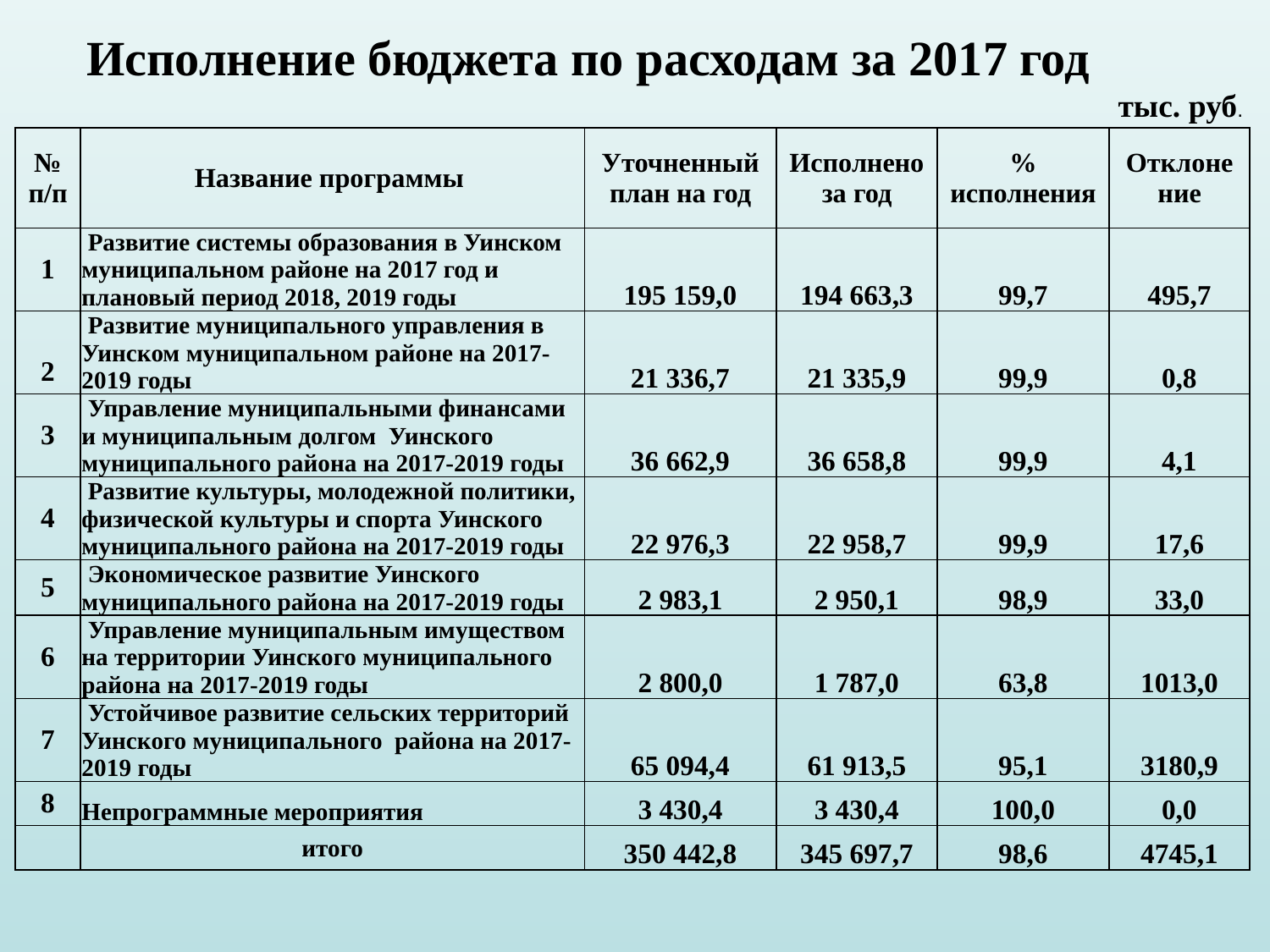

Исполнение бюджета по расходам за 2017 год
тыс. руб.
| № п/п | Название программы | Уточненный план на год | Исполнено за год | % исполнения | Отклонение |
| --- | --- | --- | --- | --- | --- |
| 1 | Развитие системы образования в Уинском муниципальном районе на 2017 год и плановый период 2018, 2019 годы | 195 159,0 | 194 663,3 | 99,7 | 495,7 |
| 2 | Развитие муниципального управления в Уинском муниципальном районе на 2017-2019 годы | 21 336,7 | 21 335,9 | 99,9 | 0,8 |
| 3 | Управление муниципальными финансами и муниципальным долгом Уинского муниципального района на 2017-2019 годы | 36 662,9 | 36 658,8 | 99,9 | 4,1 |
| 4 | Развитие культуры, молодежной политики, физической культуры и спорта Уинского муниципального района на 2017-2019 годы | 22 976,3 | 22 958,7 | 99,9 | 17,6 |
| 5 | Экономическое развитие Уинского муниципального района на 2017-2019 годы | 2 983,1 | 2 950,1 | 98,9 | 33,0 |
| 6 | Управление муниципальным имуществом на территории Уинского муниципального района на 2017-2019 годы | 2 800,0 | 1 787,0 | 63,8 | 1013,0 |
| 7 | Устойчивое развитие сельских территорий Уинского муниципального района на 2017-2019 годы | 65 094,4 | 61 913,5 | 95,1 | 3180,9 |
| 8 | Непрограммные мероприятия | 3 430,4 | 3 430,4 | 100,0 | 0,0 |
|  | итого | 350 442,8 | 345 697,7 | 98,6 | 4745,1 |